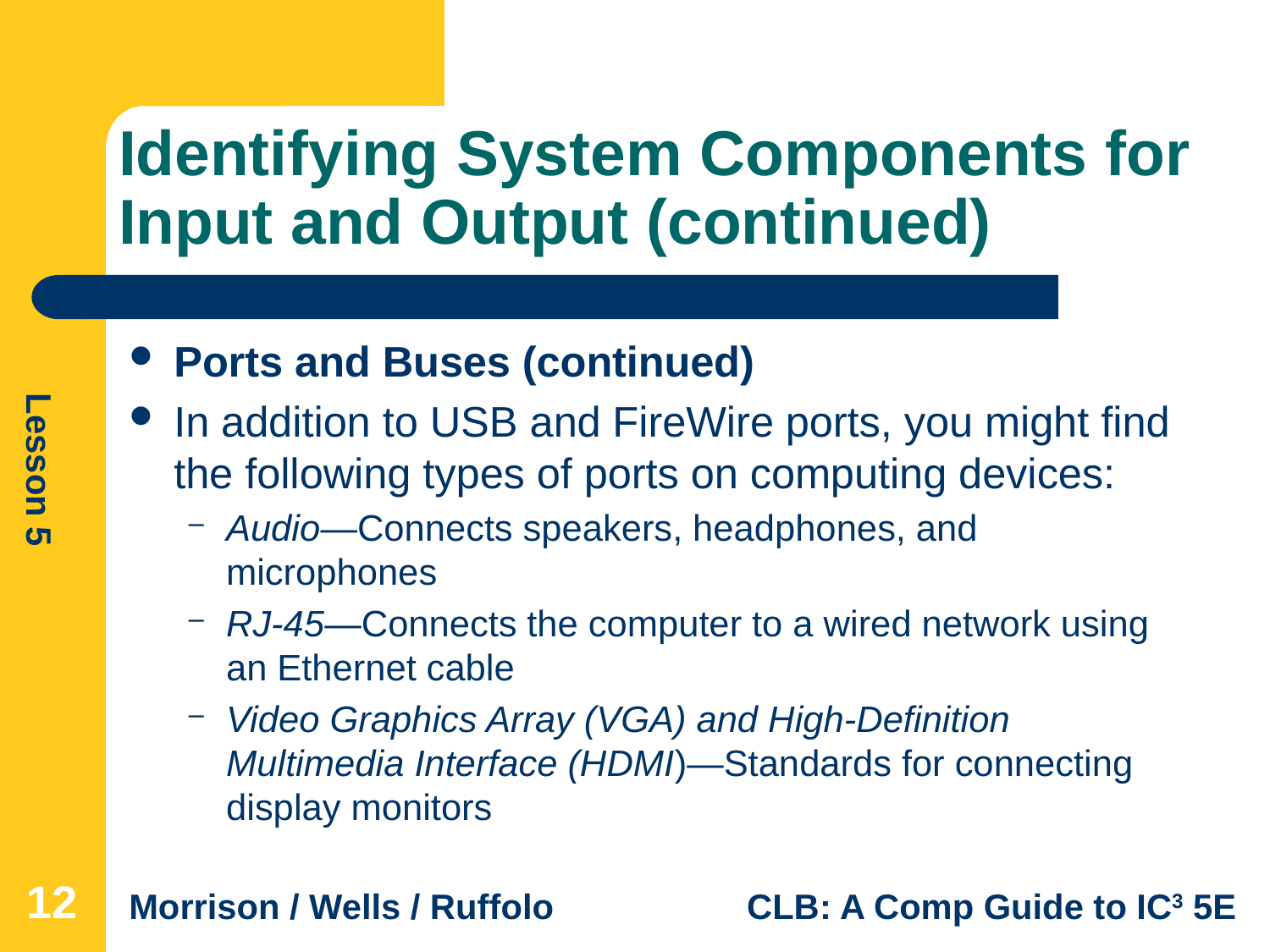

# Identifying System Components for Input and Output (continued)
Ports and Buses (continued)
In addition to USB and FireWire ports, you might find the following types of ports on computing devices:
Audio—Connects speakers, headphones, and microphones
RJ-45—Connects the computer to a wired network using an Ethernet cable
Video Graphics Array (VGA) and High-Definition Multimedia Interface (HDMI)—Standards for connecting display monitors
12